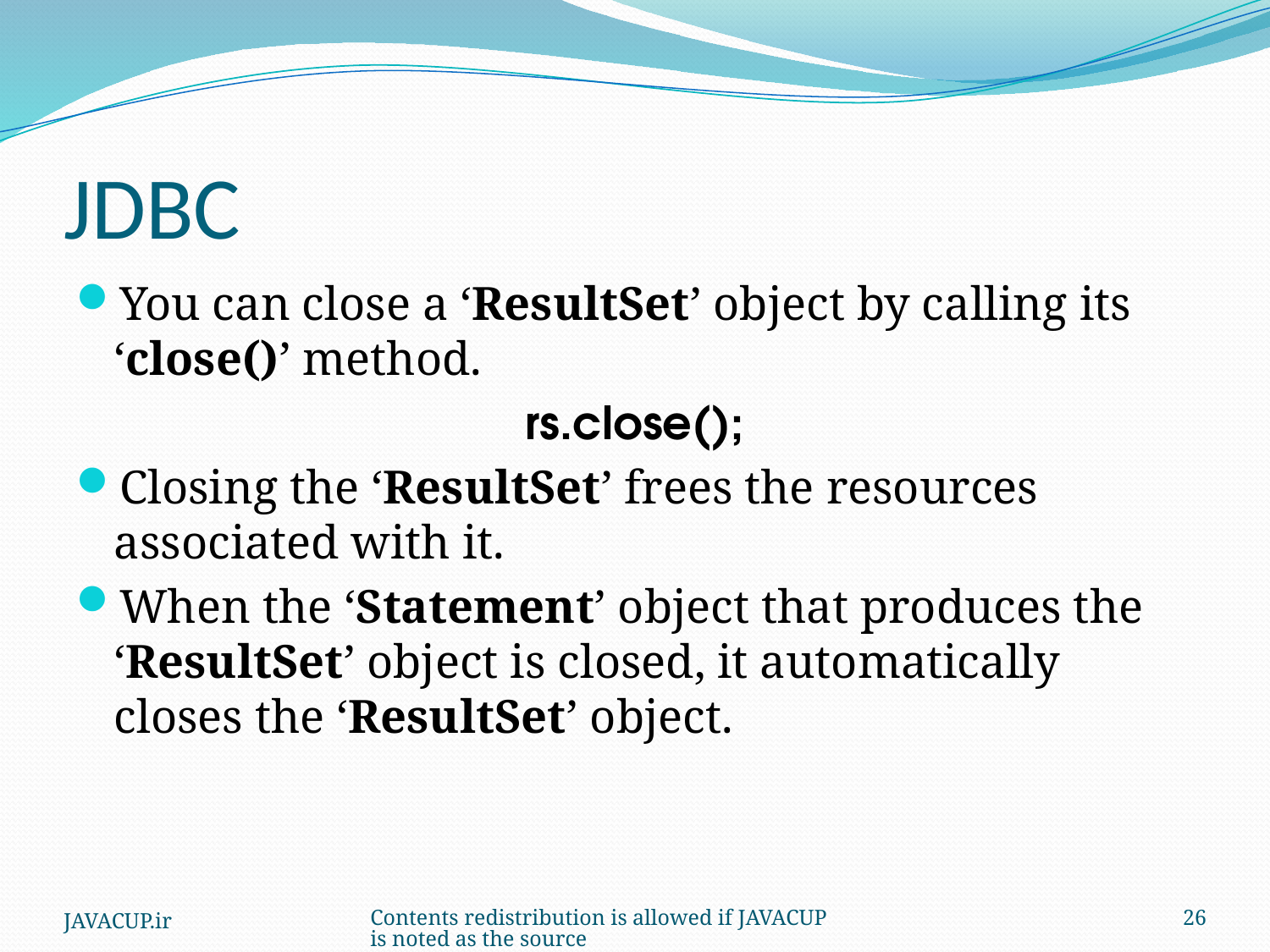

# JDBC
You can close a ‘ResultSet’ object by calling its ‘close()’ method.
rs.close();
Closing the ‘ResultSet’ frees the resources associated with it.
When the ‘Statement’ object that produces the ‘ResultSet’ object is closed, it automatically closes the ‘ResultSet’ object.
JAVACUP.ir
Contents redistribution is allowed if JAVACUP is noted as the source
26